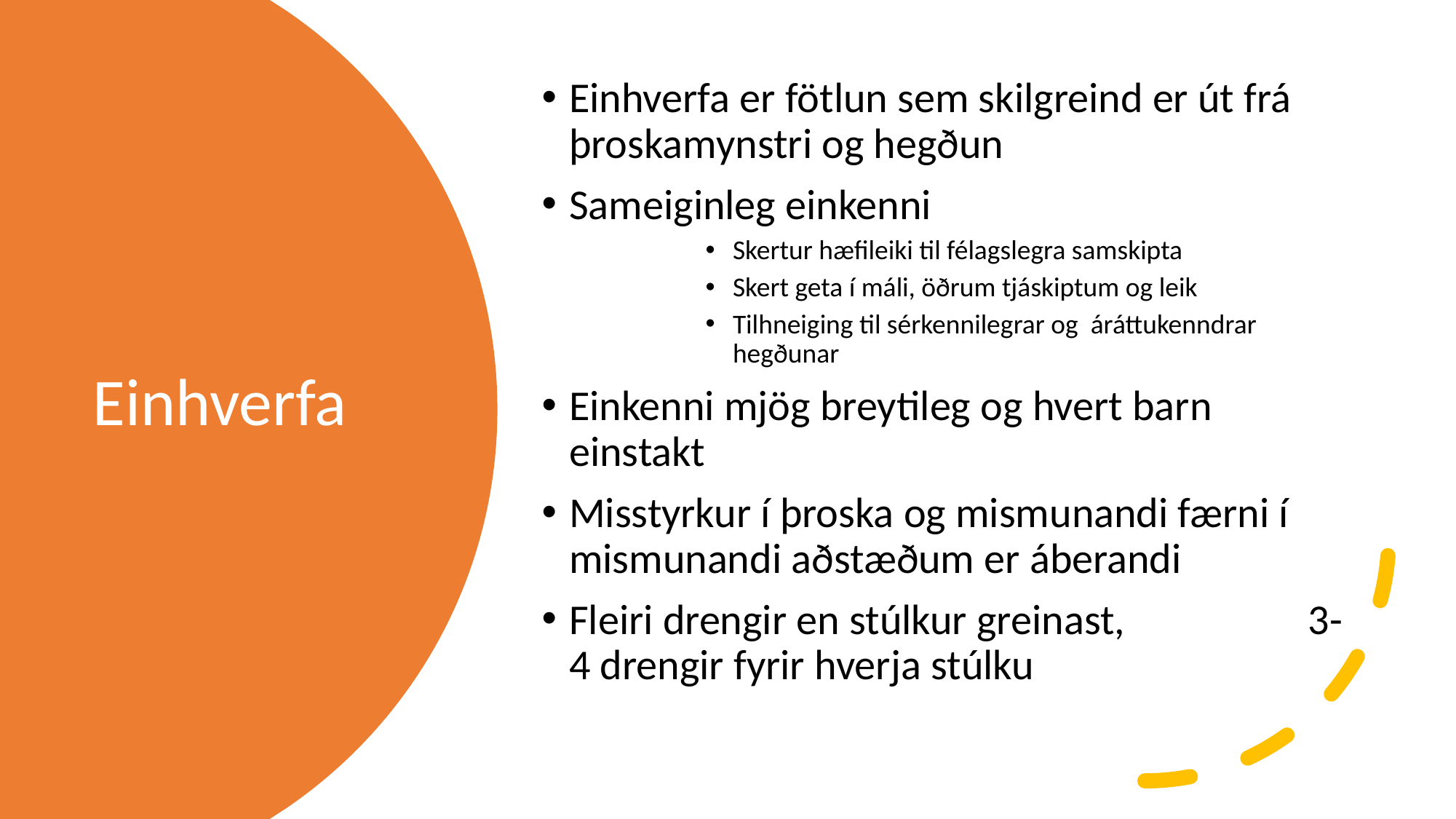

Einhverfa er fötlun sem skilgreind er út frá þroskamynstri og hegðun
Sameiginleg einkenni
Skertur hæfileiki til félagslegra samskipta
Skert geta í máli, öðrum tjáskiptum og leik
Tilhneiging til sérkennilegrar og  áráttukenndrar hegðunar
Einkenni mjög breytileg og hvert barn einstakt
Misstyrkur í þroska og mismunandi færni í mismunandi aðstæðum er áberandi
Fleiri drengir en stúlkur greinast,                   3-4 drengir fyrir hverja stúlku

# Einhverfa